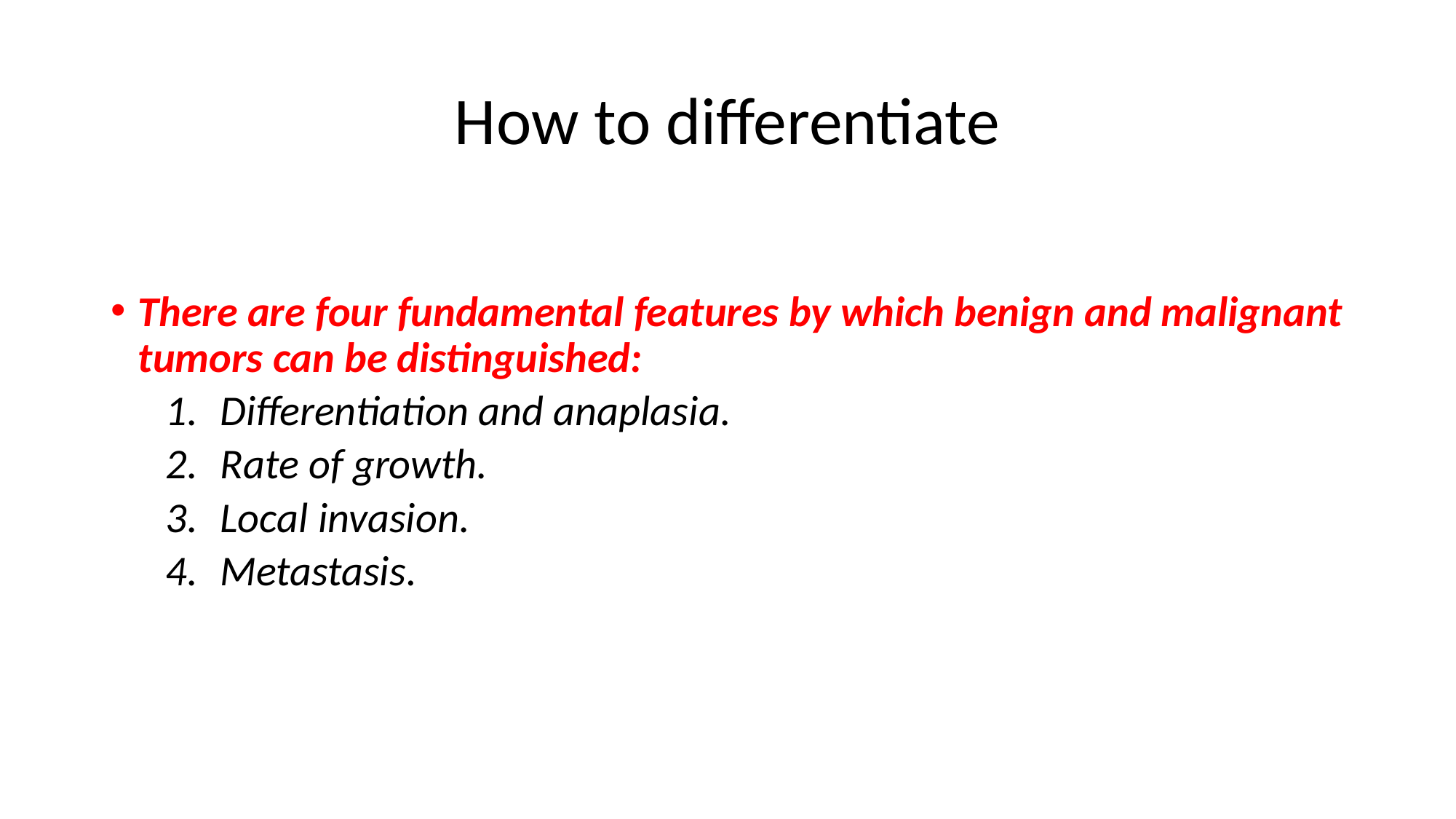

# How to differentiate

There are four fundamental features by which benign and malignant tumors can be distinguished:
Differentiation and anaplasia.
Rate of growth.
Local invasion.
Metastasis.